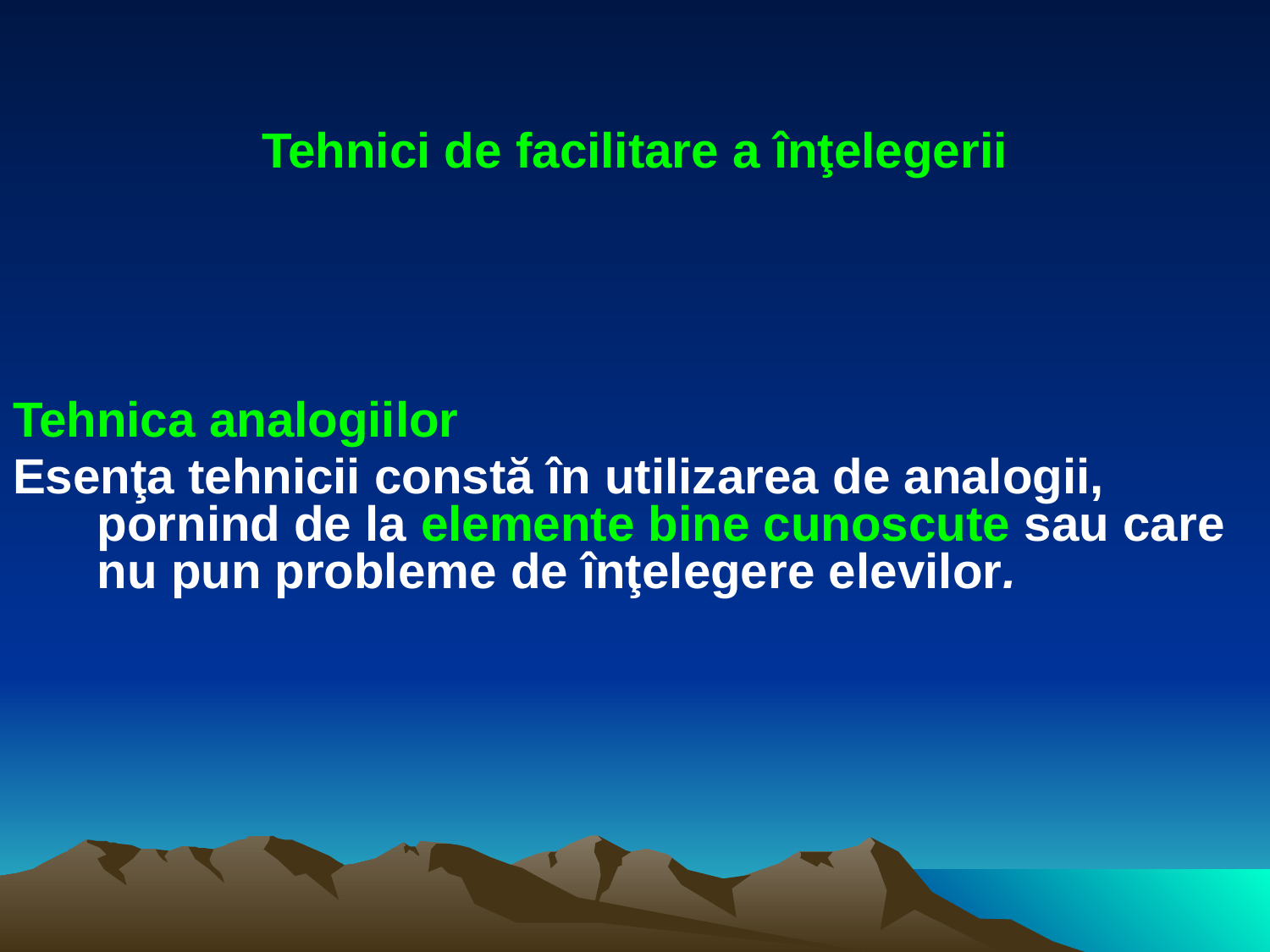

# Tehnici de facilitare a înţelegerii

Tehnica analogiilor
Esenţa tehnicii constă în utilizarea de analogii, pornind de la elemente bine cunoscute sau care nu pun probleme de înţelegere elevilor.